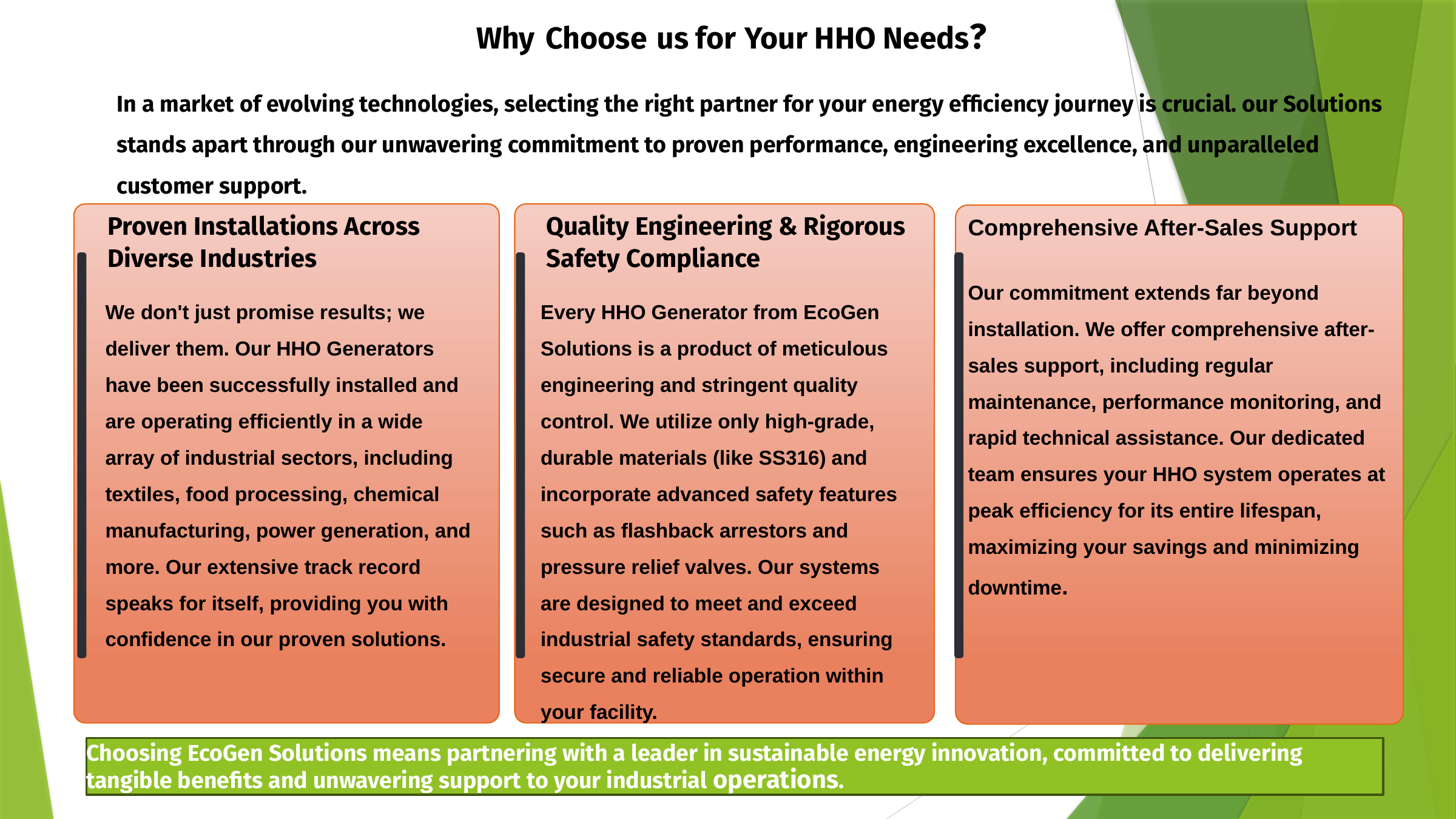

Why Choose us for Your HHO Needs?
In a market of evolving technologies, selecting the right partner for your energy efficiency journey is crucial. our Solutions stands apart through our unwavering commitment to proven performance, engineering excellence, and unparalleled customer support.

Comprehensive After-Sales Support

Our commitment extends far beyond installation. We offer comprehensive after-sales support, including regular maintenance, performance monitoring, and rapid technical assistance. Our dedicated team ensures your HHO system operates at peak efficiency for its entire lifespan, maximizing your savings and minimizing downtime.

Proven Installations Across Diverse Industries
Quality Engineering & Rigorous Safety Compliance

We don't just promise results; we deliver them. Our HHO Generators have been successfully installed and are operating efficiently in a wide array of industrial sectors, including textiles, food processing, chemical manufacturing, power generation, and more. Our extensive track record speaks for itself, providing you with confidence in our proven solutions.
Every HHO Generator from EcoGen Solutions is a product of meticulous engineering and stringent quality control. We utilize only high-grade, durable materials (like SS316) and incorporate advanced safety features such as flashback arrestors and pressure relief valves. Our systems are designed to meet and exceed industrial safety standards, ensuring secure and reliable operation within your facility.
Choosing EcoGen Solutions means partnering with a leader in sustainable energy innovation, committed to delivering tangible benefits and unwavering support to your industrial operations.